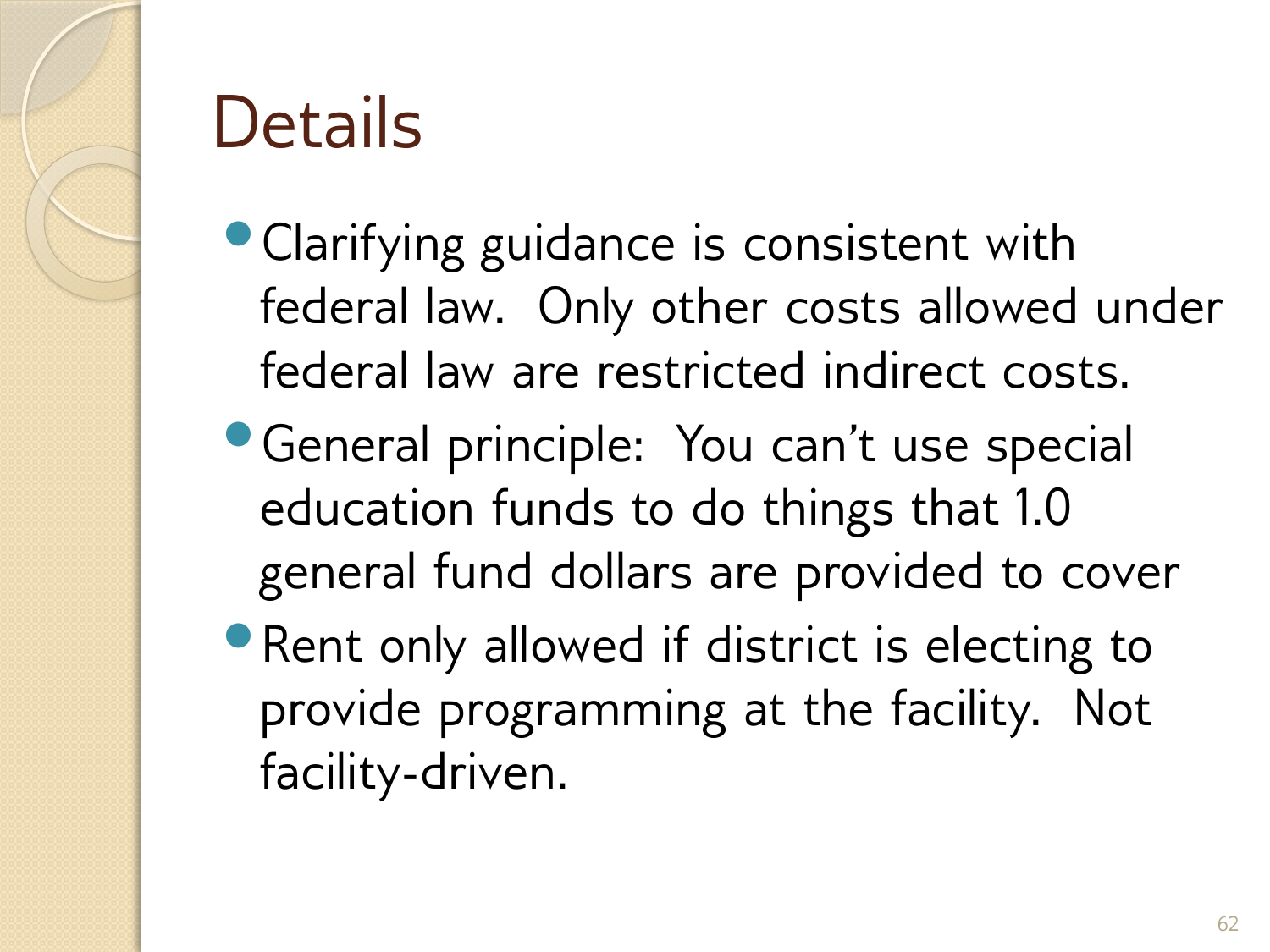

# Details
Clarifying guidance is consistent with federal law.  Only other costs allowed under federal law are restricted indirect costs.
General principle:  You can’t use special education funds to do things that 1.0 general fund dollars are provided to cover
Rent only allowed if district is electing to provide programming at the facility.  Not facility-driven.

62